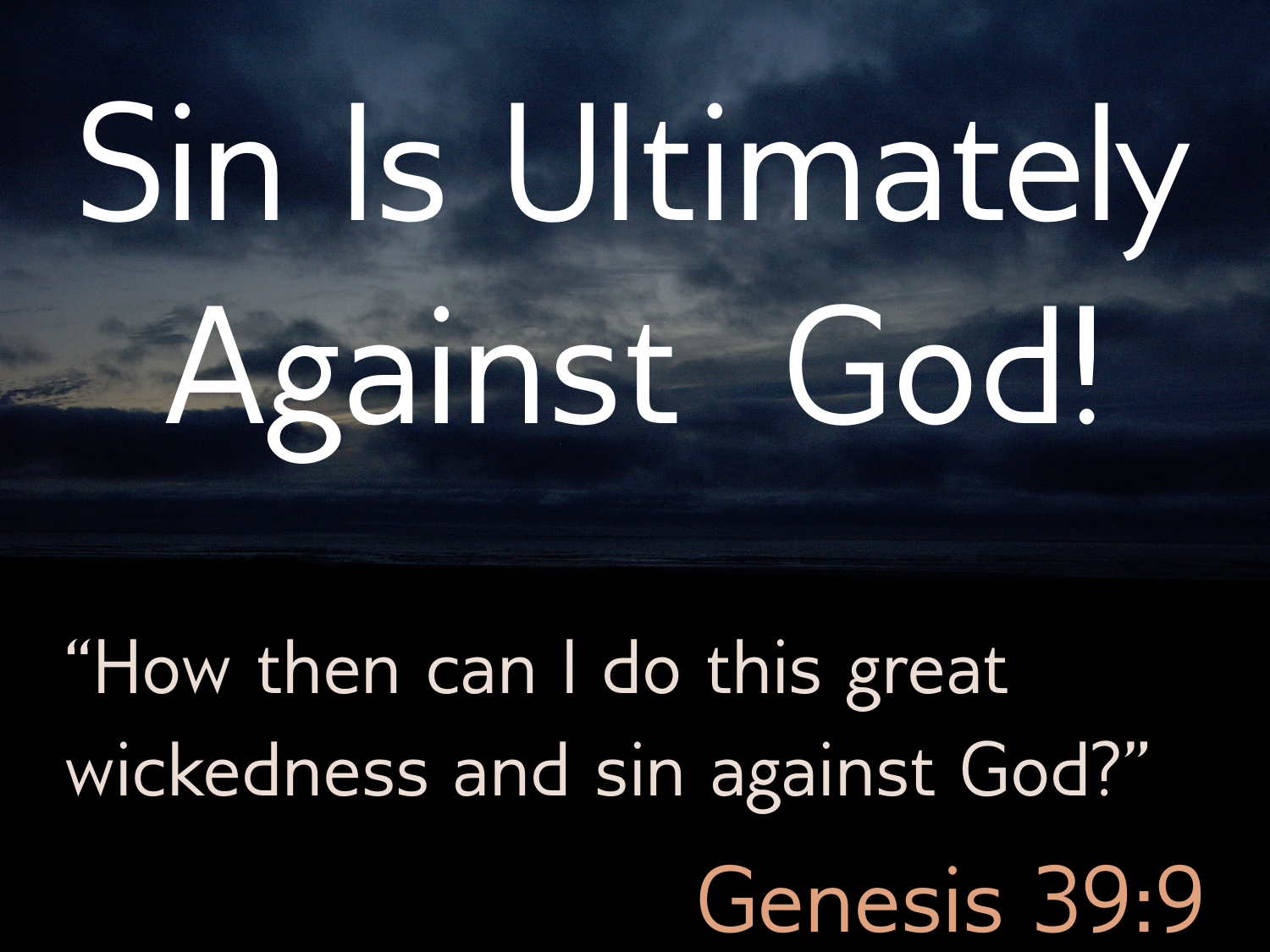

Sin Is Ultimately Against  God!
“How then can I do this great wickedness and sin against God?”
# Genesis 39:9